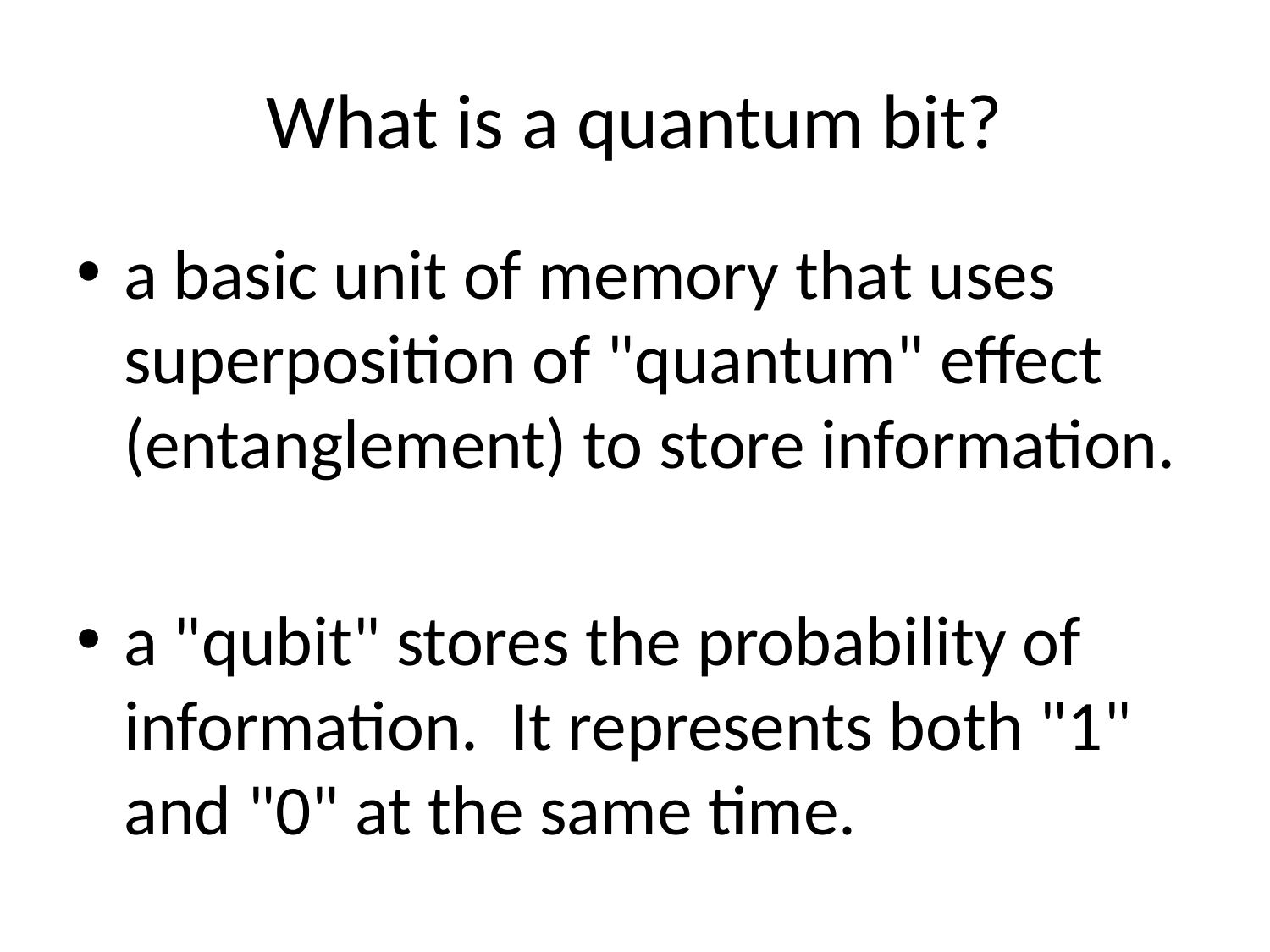

# What is a quantum bit?
a basic unit of memory that uses superposition of "quantum" effect (entanglement) to store information.

a "qubit" stores the probability of information.  It represents both "1" and "0" at the same time.